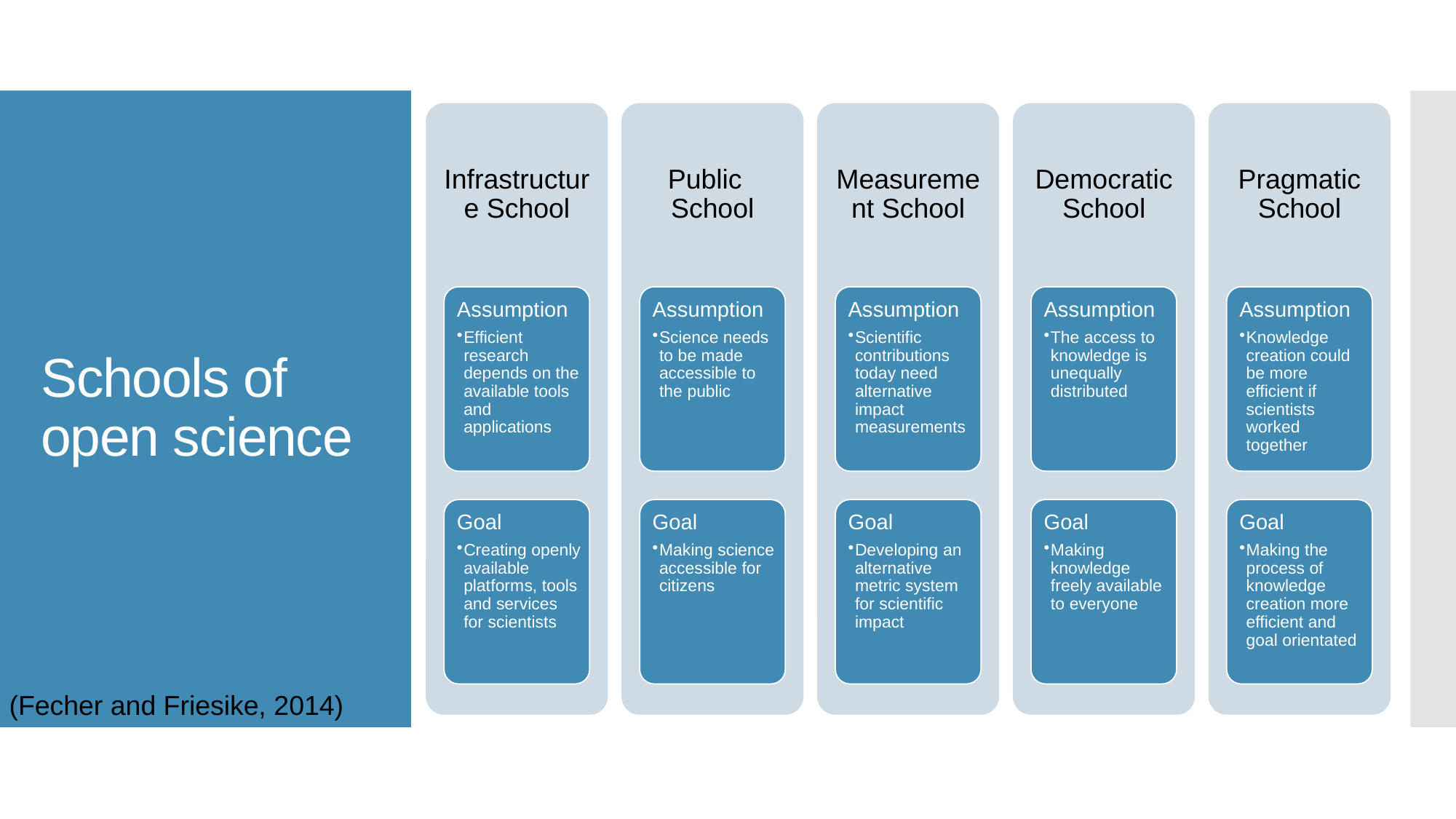

Infrastructure School
Assumption
Efficient research depends on the available tools and applications
Goal
Creating openly available platforms, tools and services for scientists
Public   School
Assumption
Science needs to be made accessible to the public
Goal
Making science accessible for citizens
Measurement School
Assumption
Scientific contributions today need alternative impact measurements
Goal
Developing an alternative metric system for scientific impact
Democratic School
Assumption
The access to knowledge is unequally distributed
Goal
Making knowledge freely available to everyone
Pragmatic School
Assumption
Knowledge creation could be more efficient if scientists worked together
Goal
Making the process of knowledge creation more efficient and goal orientated
# Schools of open science
(Fecher and Friesike, 2014)